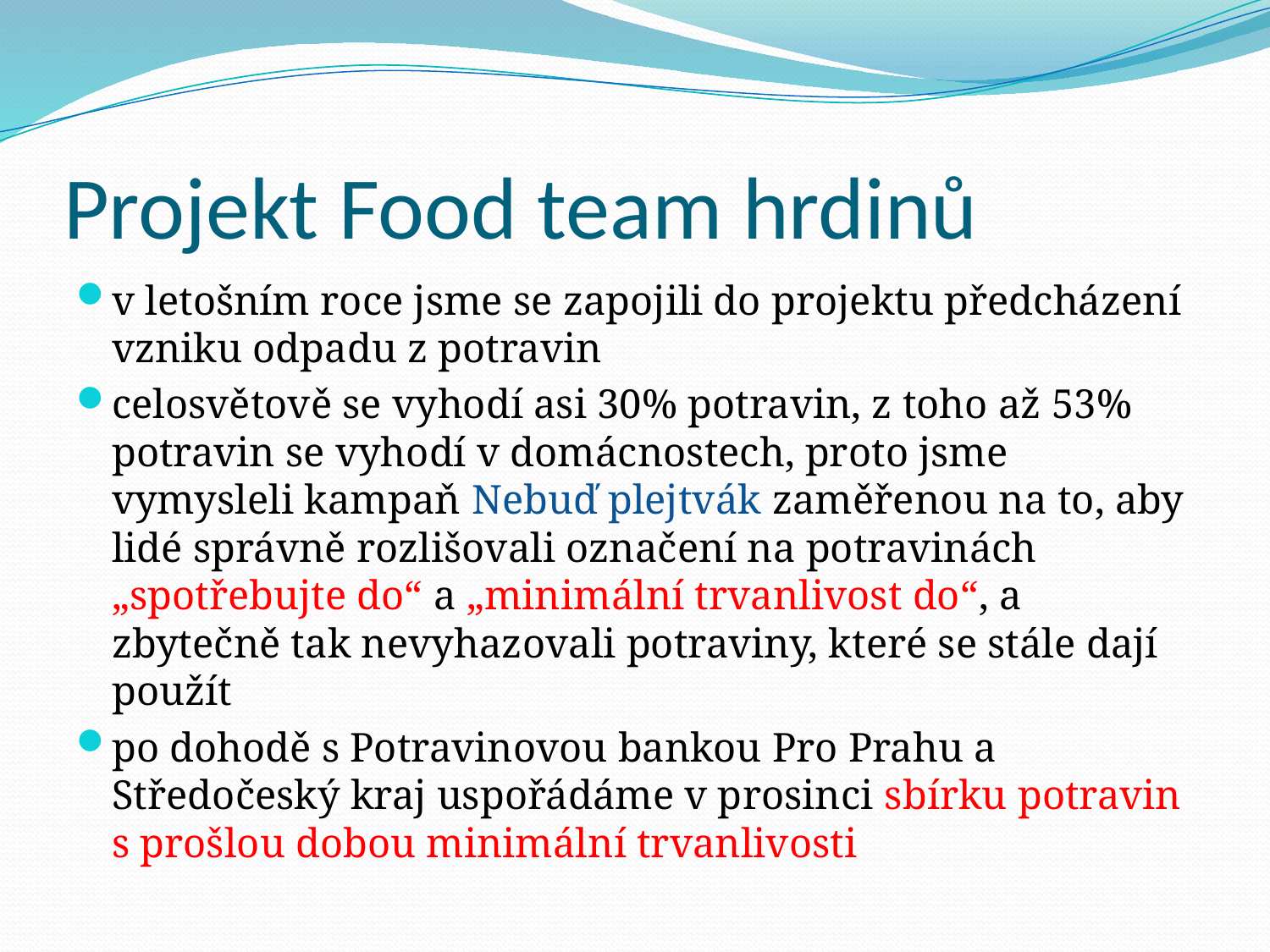

# Projekt Food team hrdinů
v letošním roce jsme se zapojili do projektu předcházení vzniku odpadu z potravin
celosvětově se vyhodí asi 30% potravin, z toho až 53% potravin se vyhodí v domácnostech, proto jsme vymysleli kampaň Nebuď plejtvák zaměřenou na to, aby lidé správně rozlišovali označení na potravinách „spotřebujte do“ a „minimální trvanlivost do“, a zbytečně tak nevyhazovali potraviny, které se stále dají použít
po dohodě s Potravinovou bankou Pro Prahu a Středočeský kraj uspořádáme v prosinci sbírku potravin s prošlou dobou minimální trvanlivosti